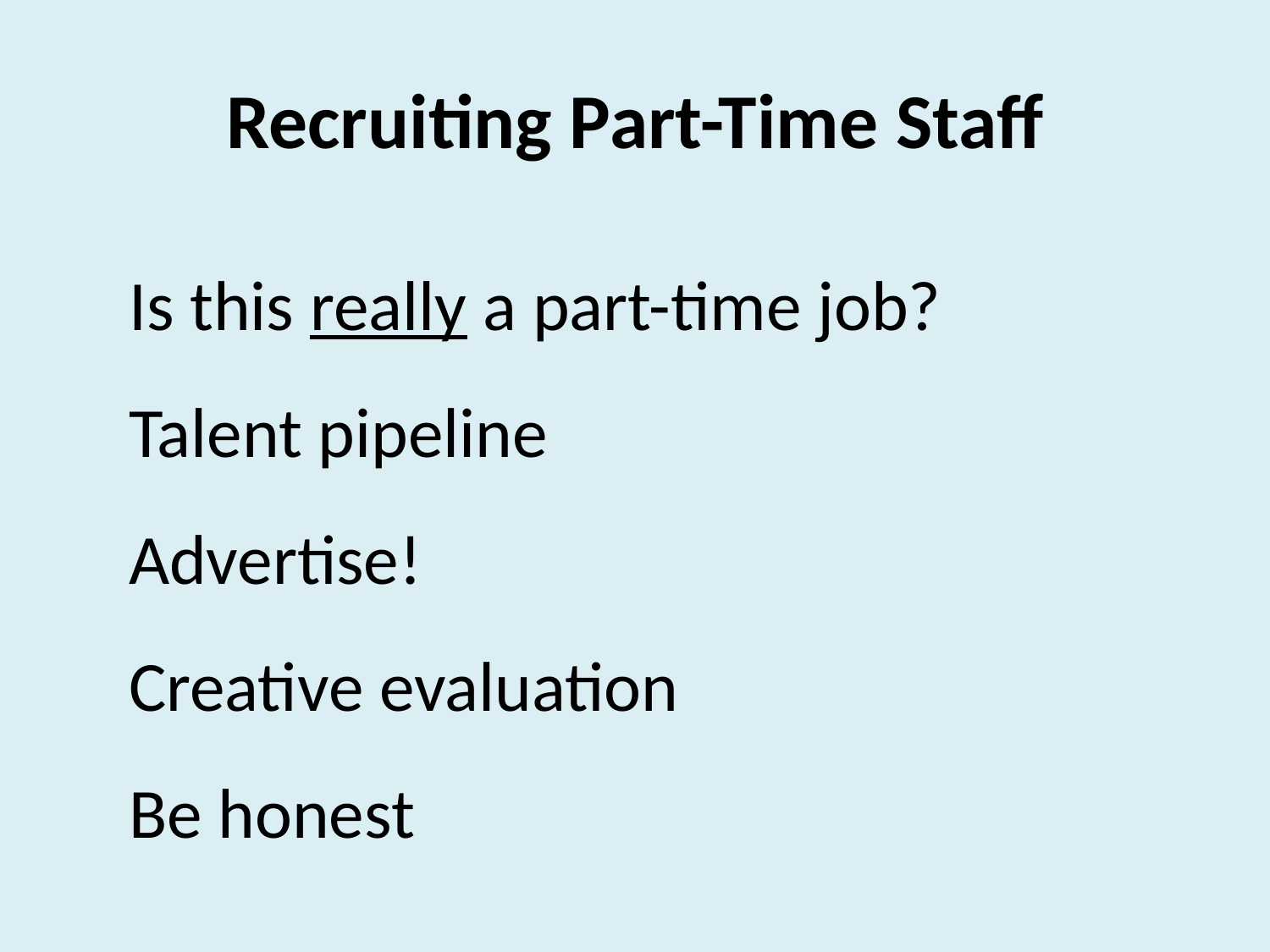

# Recruiting Part-Time Staff
Is this really a part-time job?
Talent pipeline
Advertise!
Creative evaluation
Be honest